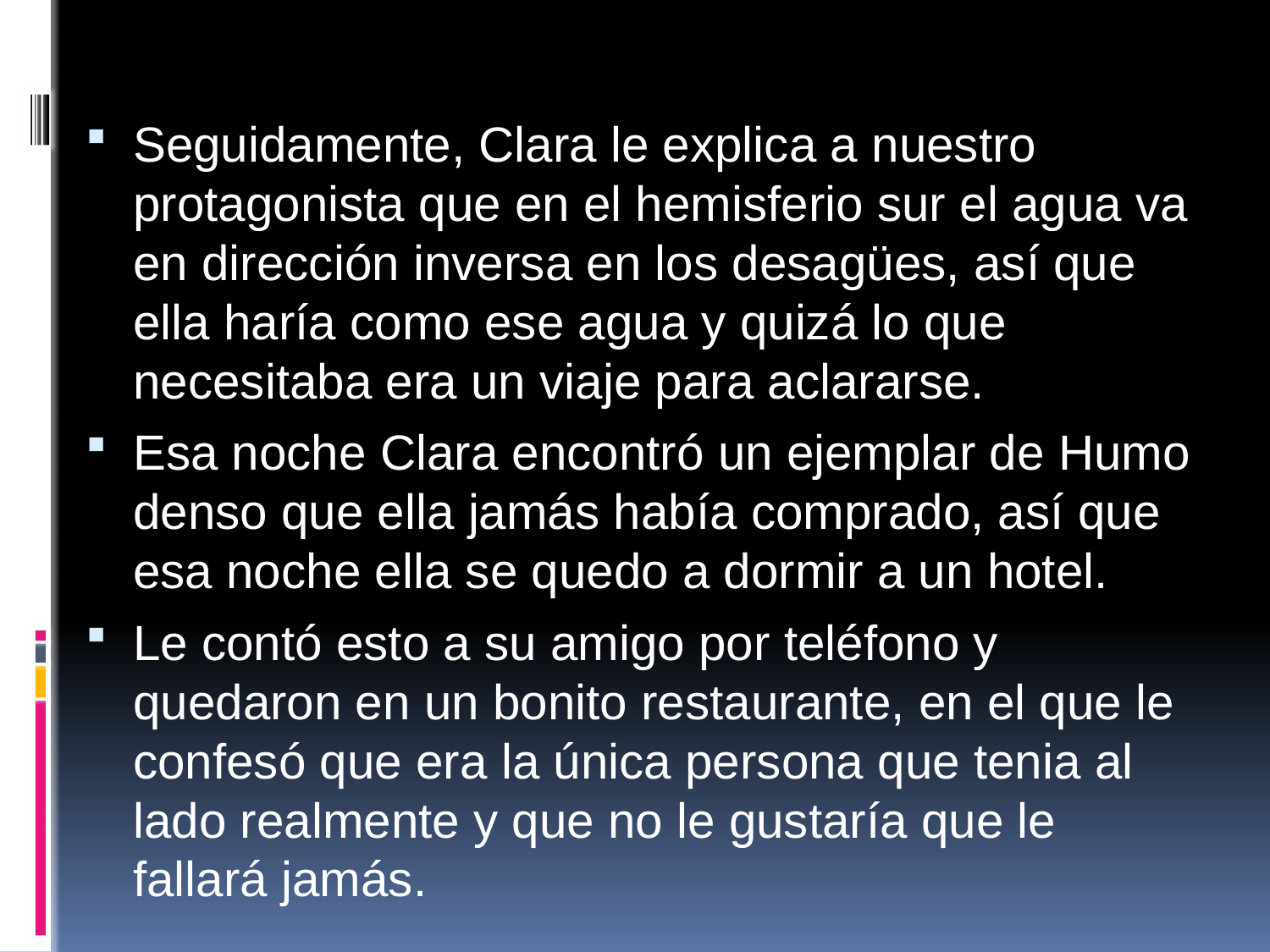

Seguidamente, Clara le explica a nuestro protagonista que en el hemisferio sur el agua va en dirección inversa en los desagües, así que ella haría como ese agua y quizá lo que necesitaba era un viaje para aclararse.
Esa noche Clara encontró un ejemplar de Humo denso que ella jamás había comprado, así que esa noche ella se quedo a dormir a un hotel.
Le contó esto a su amigo por teléfono y quedaron en un bonito restaurante, en el que le confesó que era la única persona que tenia al lado realmente y que no le gustaría que le fallará jamás.